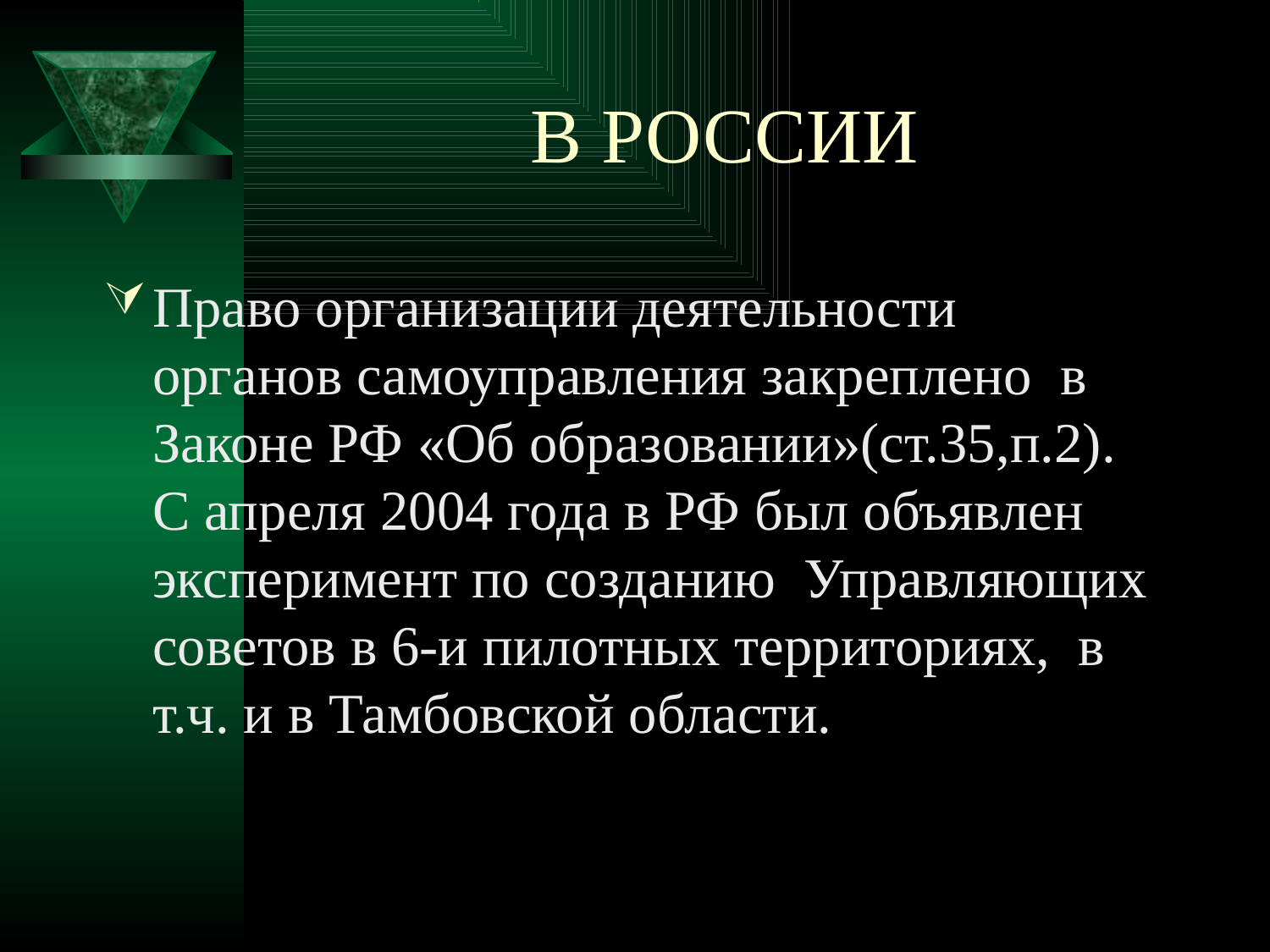

# В РОССИИ
Право организации деятельности органов самоуправления закреплено  в Законе РФ «Об образовании»(ст.35,п.2). С апреля 2004 года в РФ был объявлен эксперимент по созданию  Управляющих советов в 6-и пилотных территориях,  в т.ч. и в Тамбовской области.